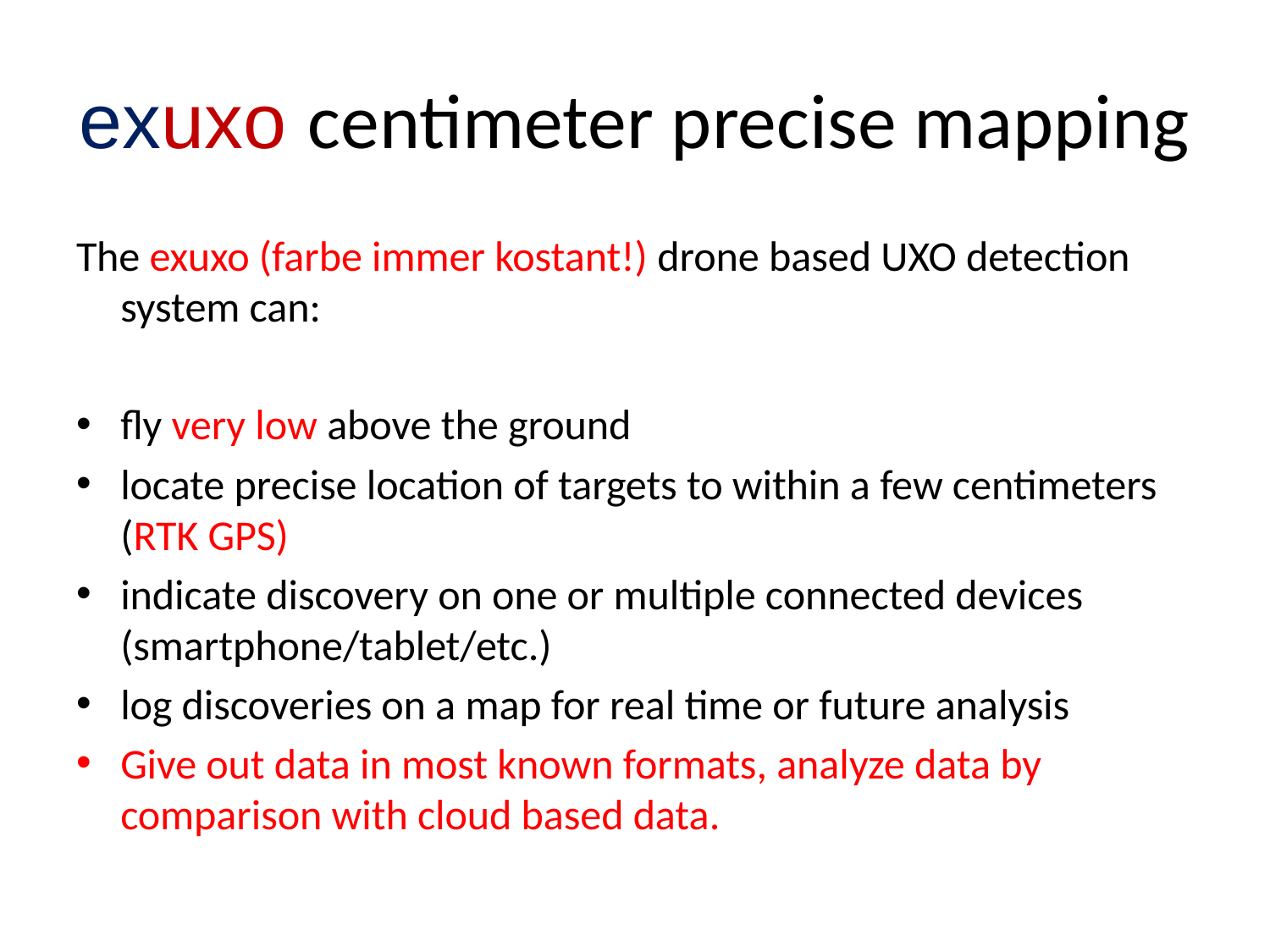

# exuxo centimeter precise mapping
The exuxo (farbe immer kostant!) drone based UXO detection system can:

fly very low above the ground
locate precise location of targets to within a few centimeters (RTK GPS)
indicate discovery on one or multiple connected devices (smartphone/tablet/etc.)
log discoveries on a map for real time or future analysis
Give out data in most known formats, analyze data by comparison with cloud based data.